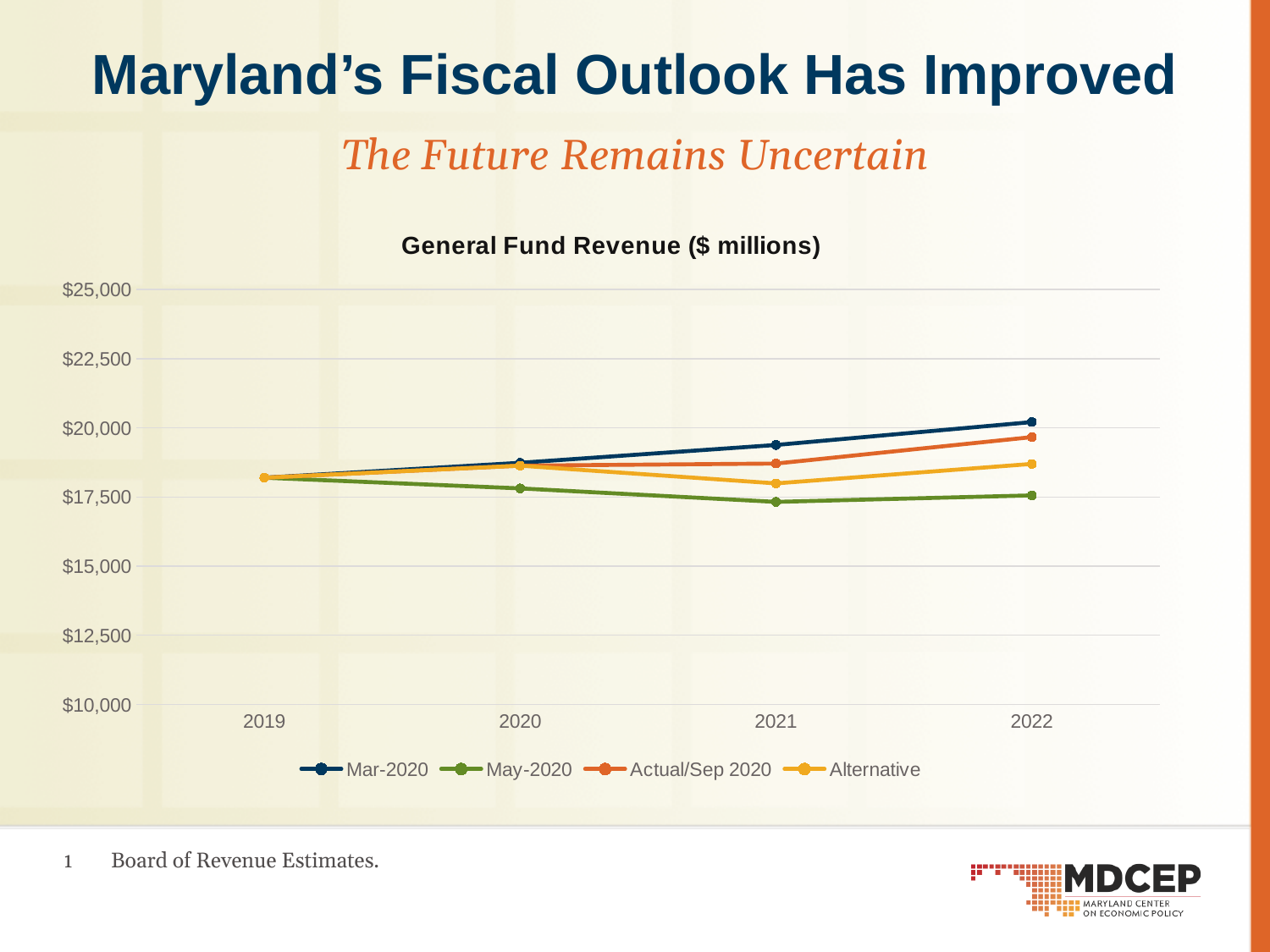

# Maryland’s Fiscal Outlook Has Improved
The Future Remains Uncertain

### Chart: General Fund Revenue ($ millions)

| Category | Mar-2020 | May-2020 | Actual/Sep 2020 | Alternative |
|---|---|---|---|---|
| 2019 | 18199.0 | 18199.0 | 18199.0 | 18199.0 |
| 2020 | 18736.0 | 17812.0 | 18634.0 | 18634.0 |
| 2021 | 19382.0 | 17322.0 | 18710.0 | 17992.0 |
| 2022 | 20210.0 | 17558.0 | 19666.0 | 18697.0 |
1	Board of Revenue Estimates.